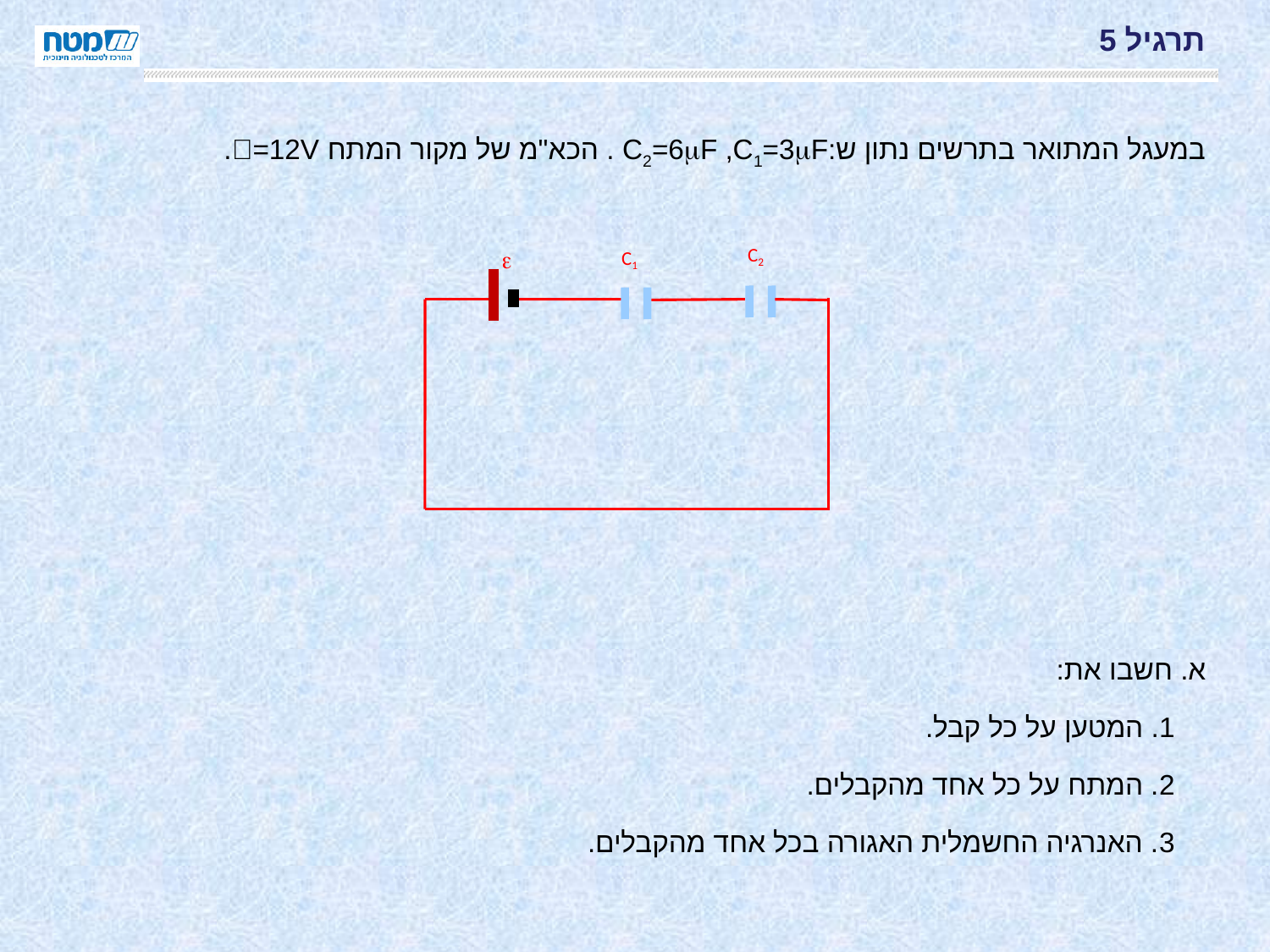

# תרגיל 5
במעגל המתואר בתרשים נתון ש:C2=6μF ,C1=3μF . הכא"מ של מקור המתח ε=12V.

א. חשבו את:
    1. המטען על כל קבל.
    2. המתח על כל אחד מהקבלים.
    3. האנרגיה החשמלית האגורה בכל אחד מהקבלים.
C2
ε
C1